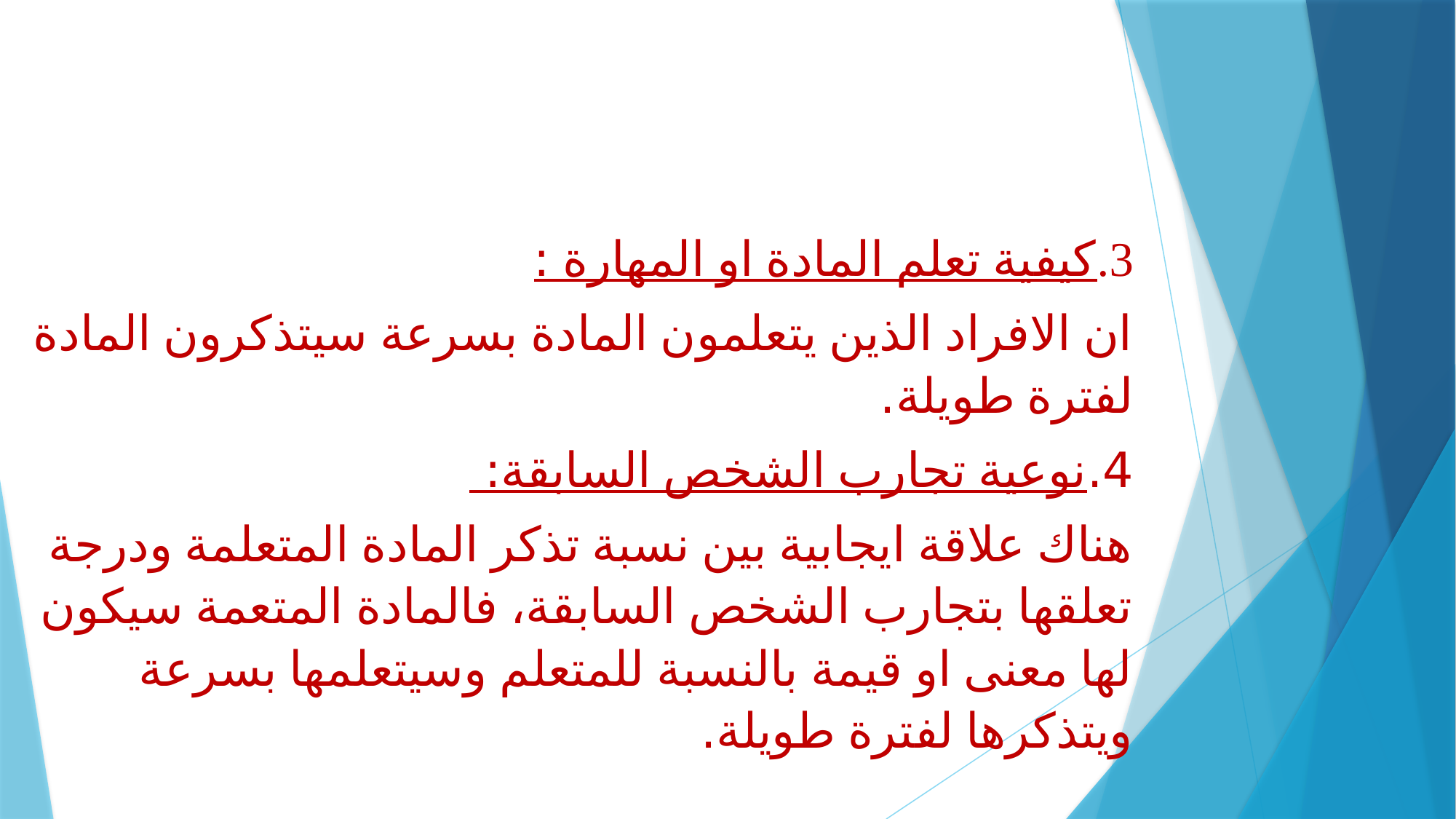

3.كيفية تعلم المادة او المهارة :
ان الافراد الذين يتعلمون المادة بسرعة سيتذكرون المادة لفترة طويلة.
4.نوعية تجارب الشخص السابقة:
هناك علاقة ايجابية بين نسبة تذكر المادة المتعلمة ودرجة تعلقها بتجارب الشخص السابقة، فالمادة المتعمة سيكون لها معنى او قيمة بالنسبة للمتعلم وسيتعلمها بسرعة ويتذكرها لفترة طويلة.